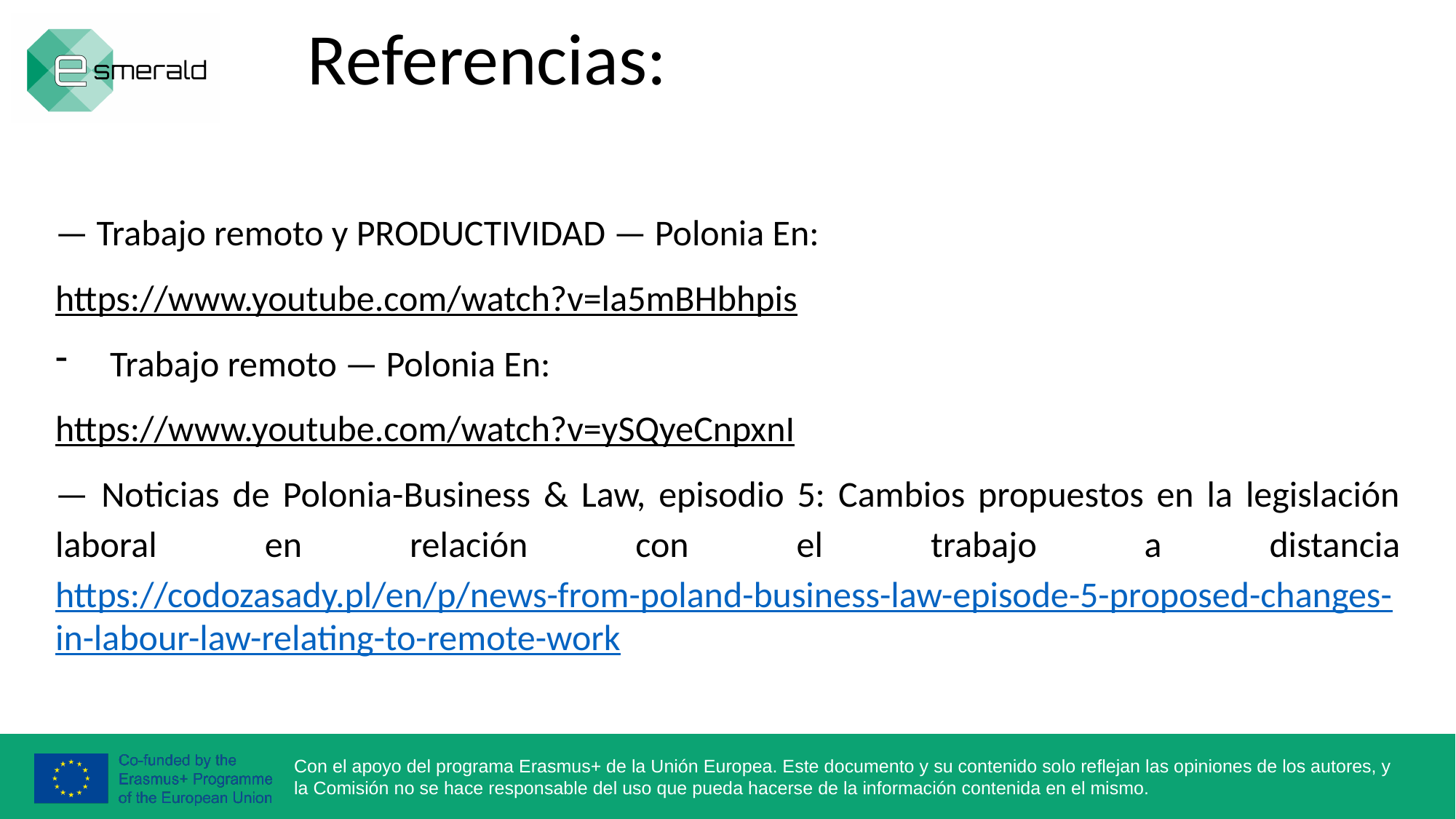

Referencias:
— Trabajo remoto y PRODUCTIVIDAD — Polonia En:
https://www.youtube.com/watch?v=la5mBHbhpis
Trabajo remoto — Polonia En:
https://www.youtube.com/watch?v=ySQyeCnpxnI
— Noticias de Polonia-Business & Law, episodio 5: Cambios propuestos en la legislación laboral en relación con el trabajo a distancia https://codozasady.pl/en/p/news-from-poland-business-law-episode-5-proposed-changes-in-labour-law-relating-to-remote-work